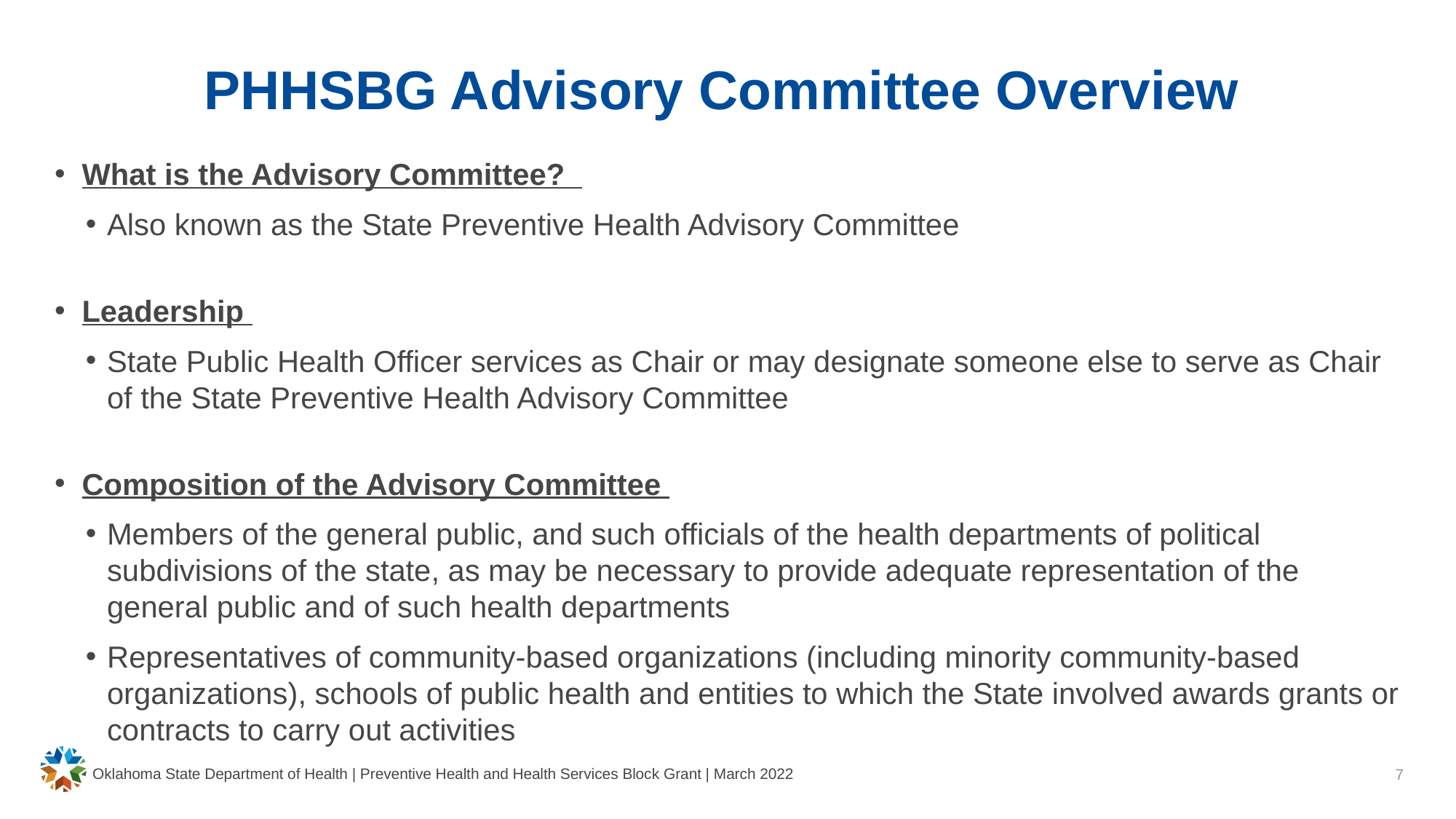

# PHHSBG Advisory Committee Overview
What is the Advisory Committee?
Also known as the State Preventive Health Advisory Committee

Leadership
State Public Health Officer services as Chair or may designate someone else to serve as Chair of the State Preventive Health Advisory Committee

Composition of the Advisory Committee
Members of the general public, and such officials of the health departments of political subdivisions of the state, as may be necessary to provide adequate representation of the general public and of such health departments
Representatives of community-based organizations (including minority community-based organizations), schools of public health and entities to which the State involved awards grants or contracts to carry out activities
Oklahoma State Department of Health | Preventive Health and Health Services Block Grant | March 2022
7